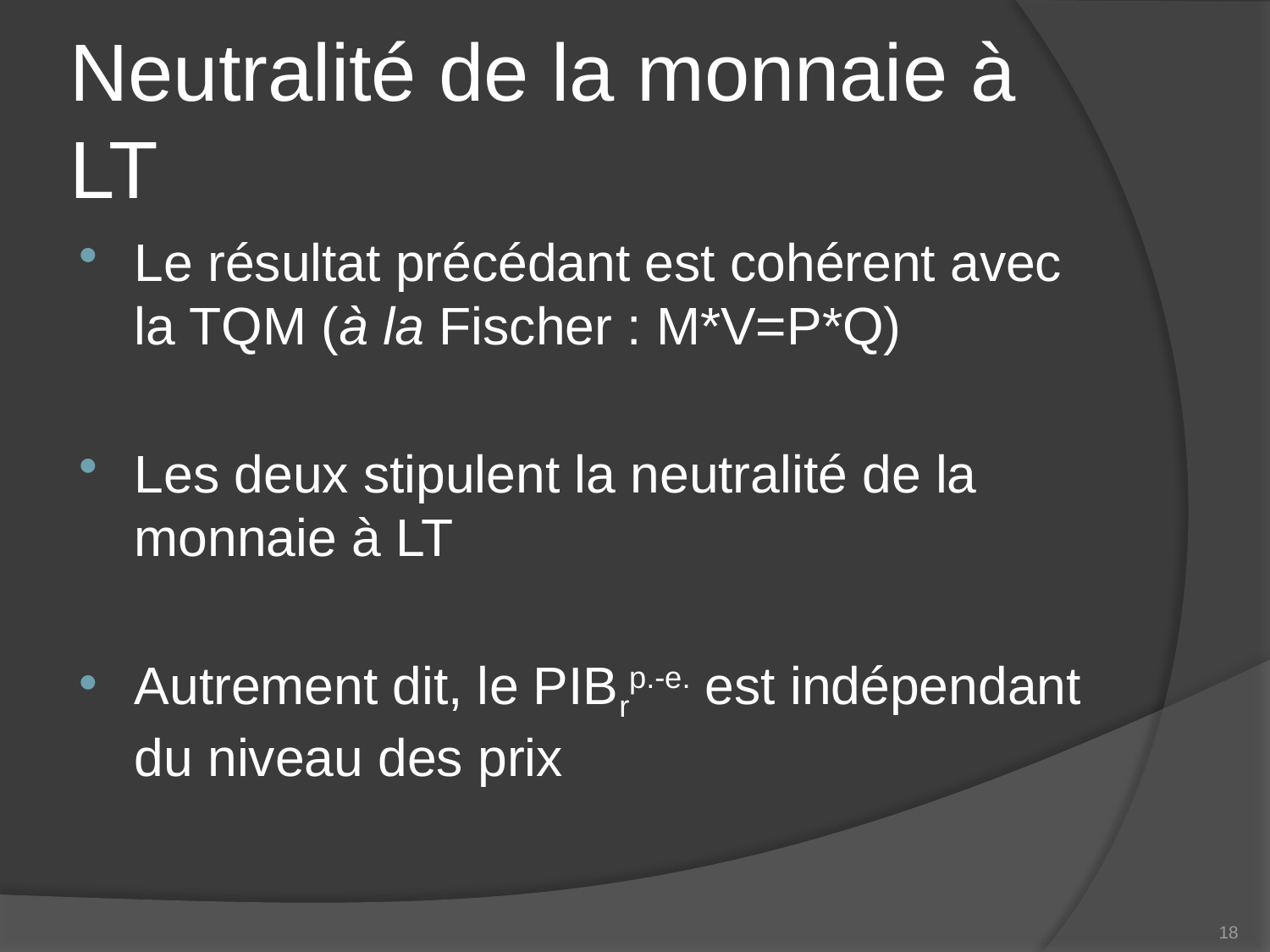

# Neutralité de la monnaie à LT
Le résultat précédant est cohérent avec la TQM (à la Fischer : M*V=P*Q)

Les deux stipulent la neutralité de la monnaie à LT

Autrement dit, le PIBrp.-e. est indépendant du niveau des prix

18